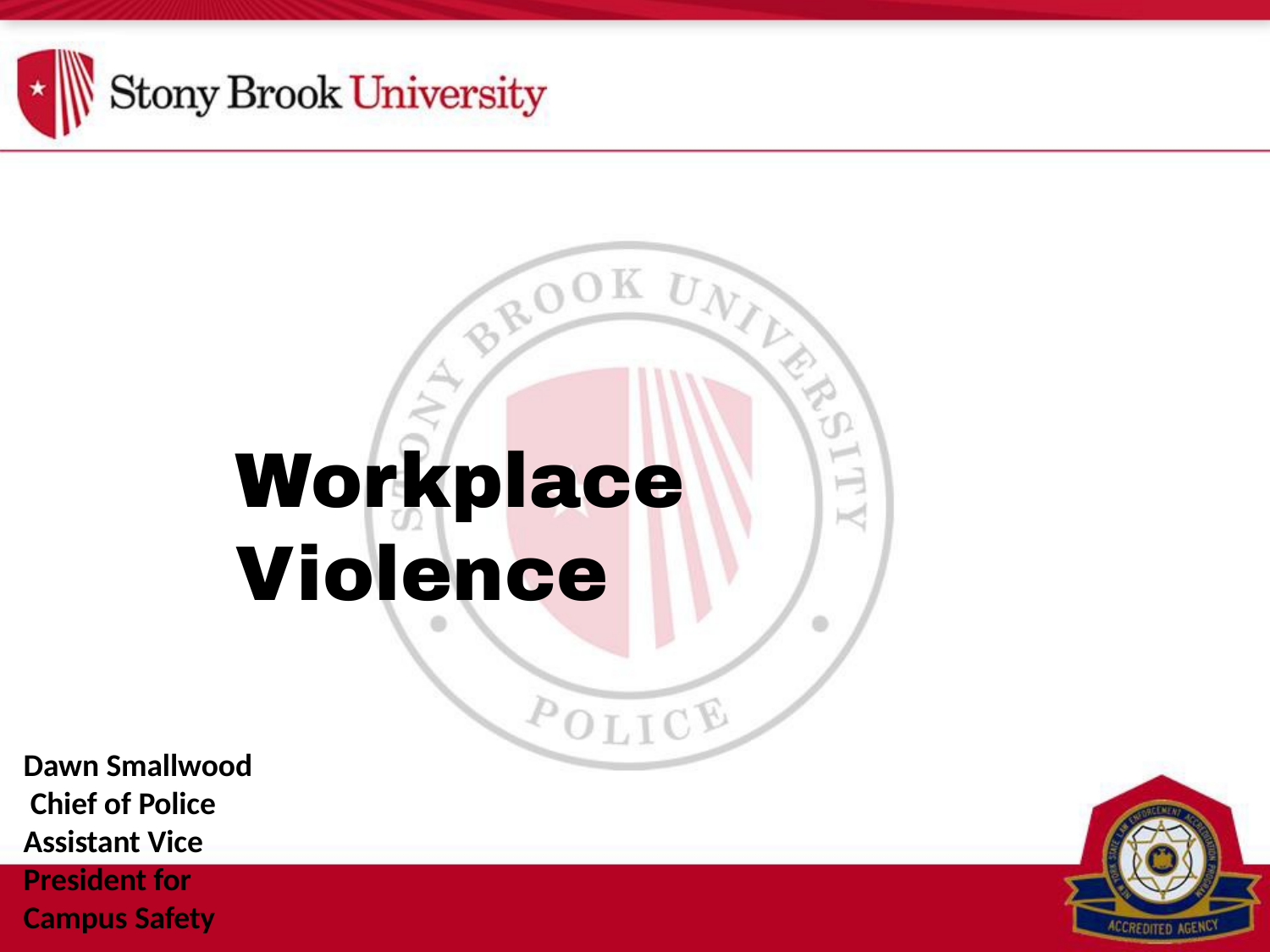

# Workplace Violence
Dawn Smallwood  Chief of Police
Assistant Vice President for Campus Safety